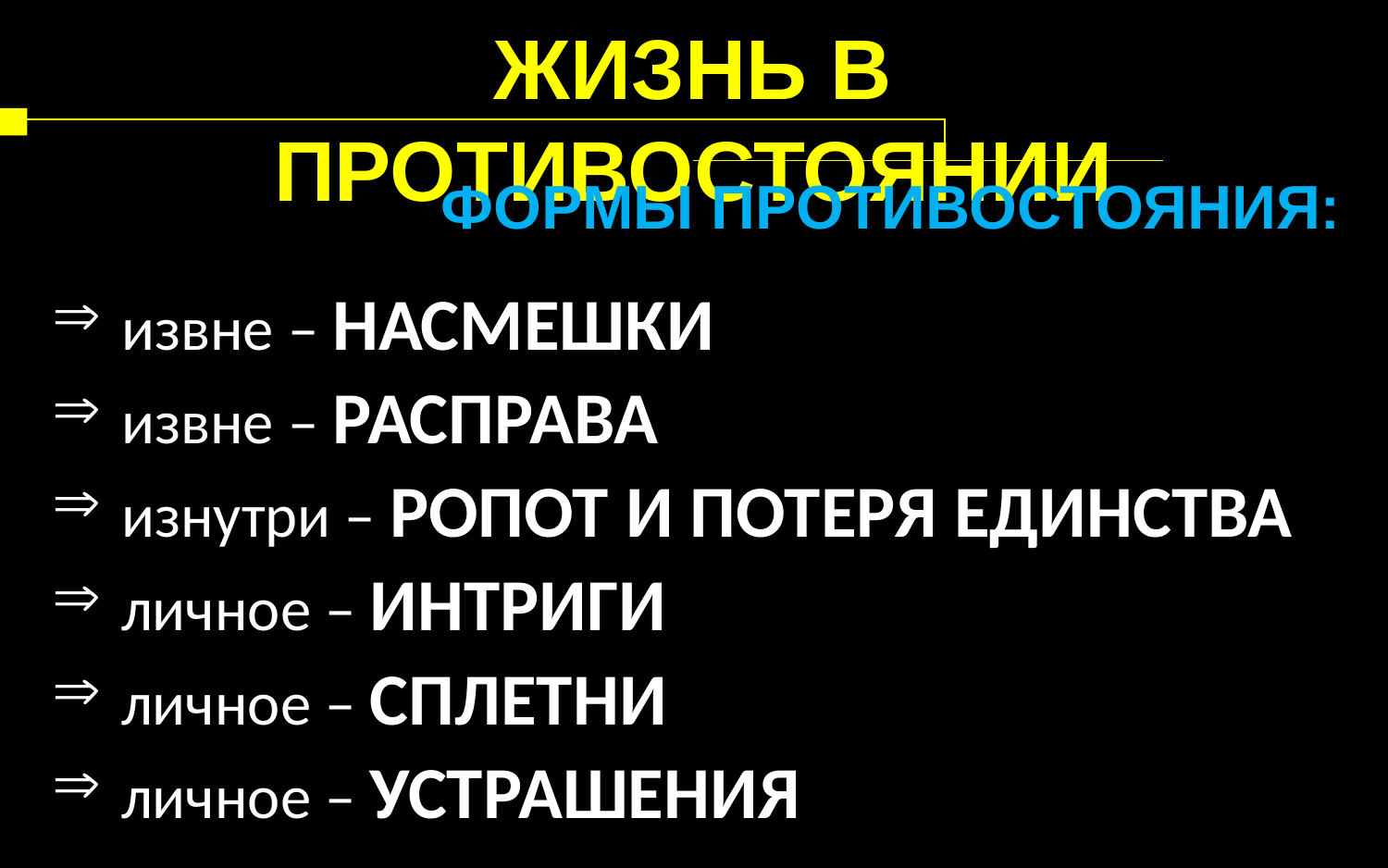

ЖИЗНЬ В ПРОТИВОСТОЯНИИ

ФОРМЫ ПРОТИВОСТОЯНИЯ:
извне – НАСМЕШКИ
извне – РАСПРАВА
изнутри – РОПОТ И ПОТЕРЯ ЕДИНСТВА
личное – ИНТРИГИ
личное – СПЛЕТНИ
личное – УСТРАШЕНИЯ